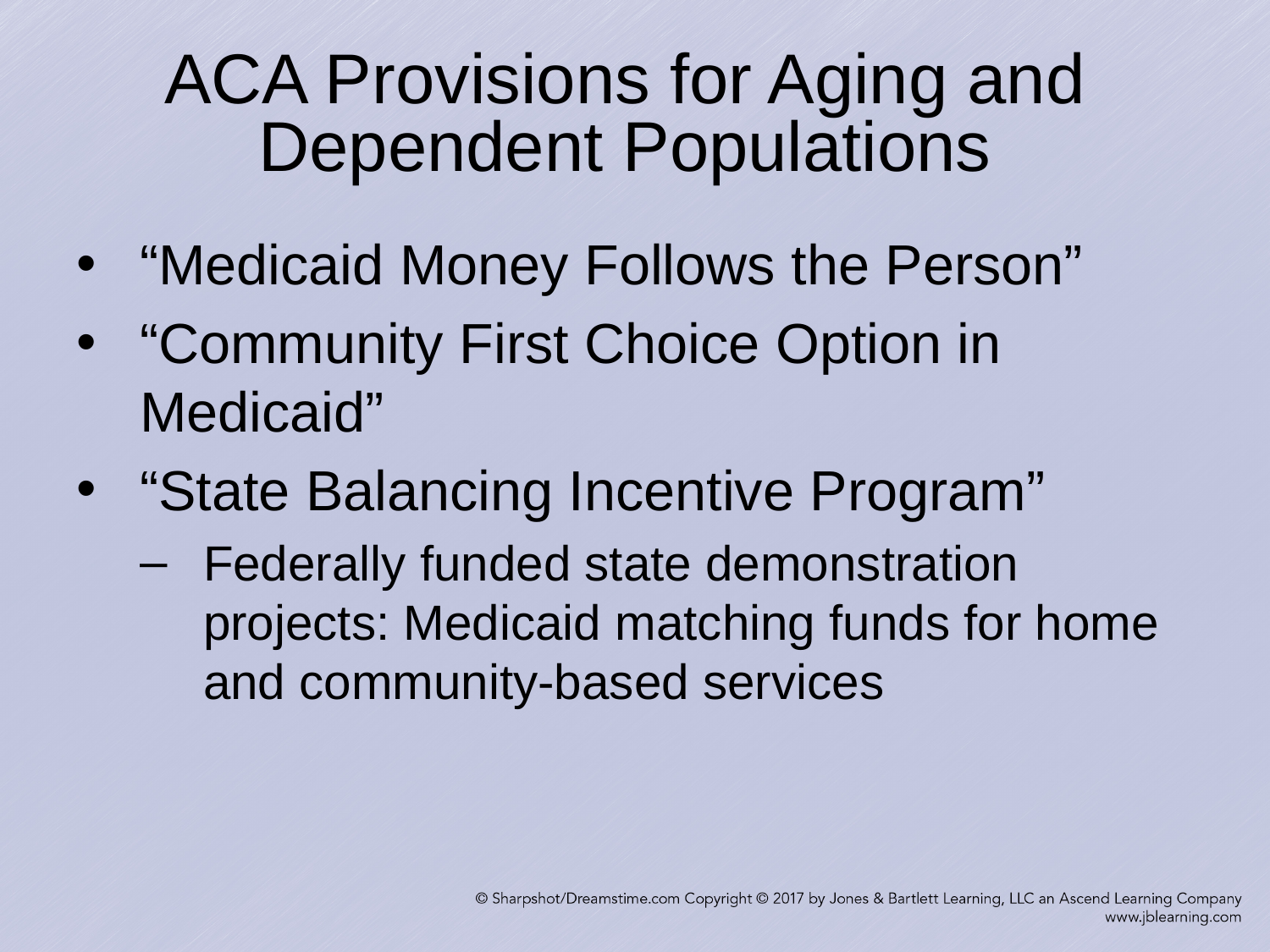

# ACA Provisions for Aging and Dependent Populations
“Medicaid Money Follows the Person”
“Community First Choice Option in Medicaid”
“State Balancing Incentive Program”
Federally funded state demonstration projects: Medicaid matching funds for home and community-based services